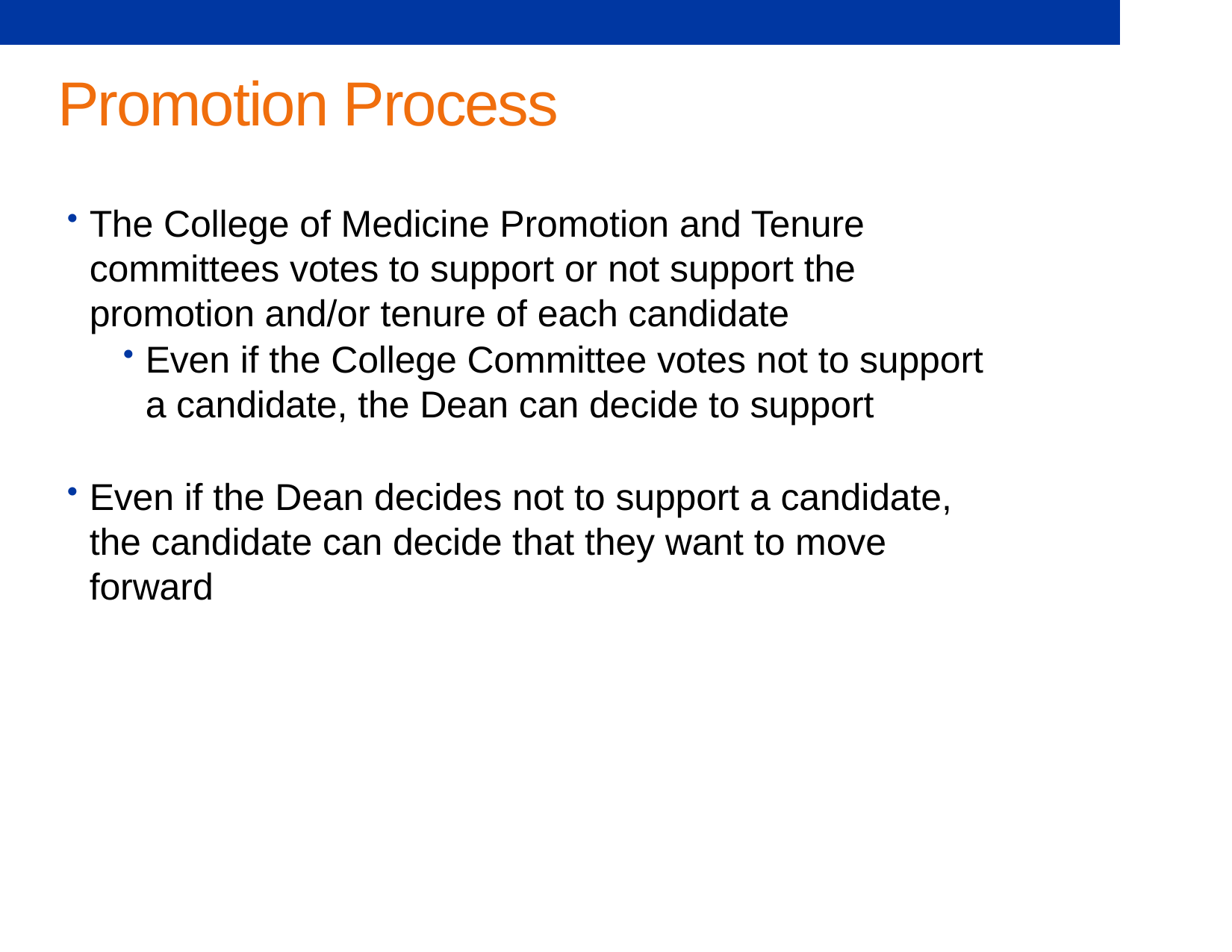

# Promotion Process
The College of Medicine Promotion and Tenure committees votes to support or not support the promotion and/or tenure of each candidate
Even if the College Committee votes not to support a candidate, the Dean can decide to support

Even if the Dean decides not to support a candidate, the candidate can decide that they want to move forward